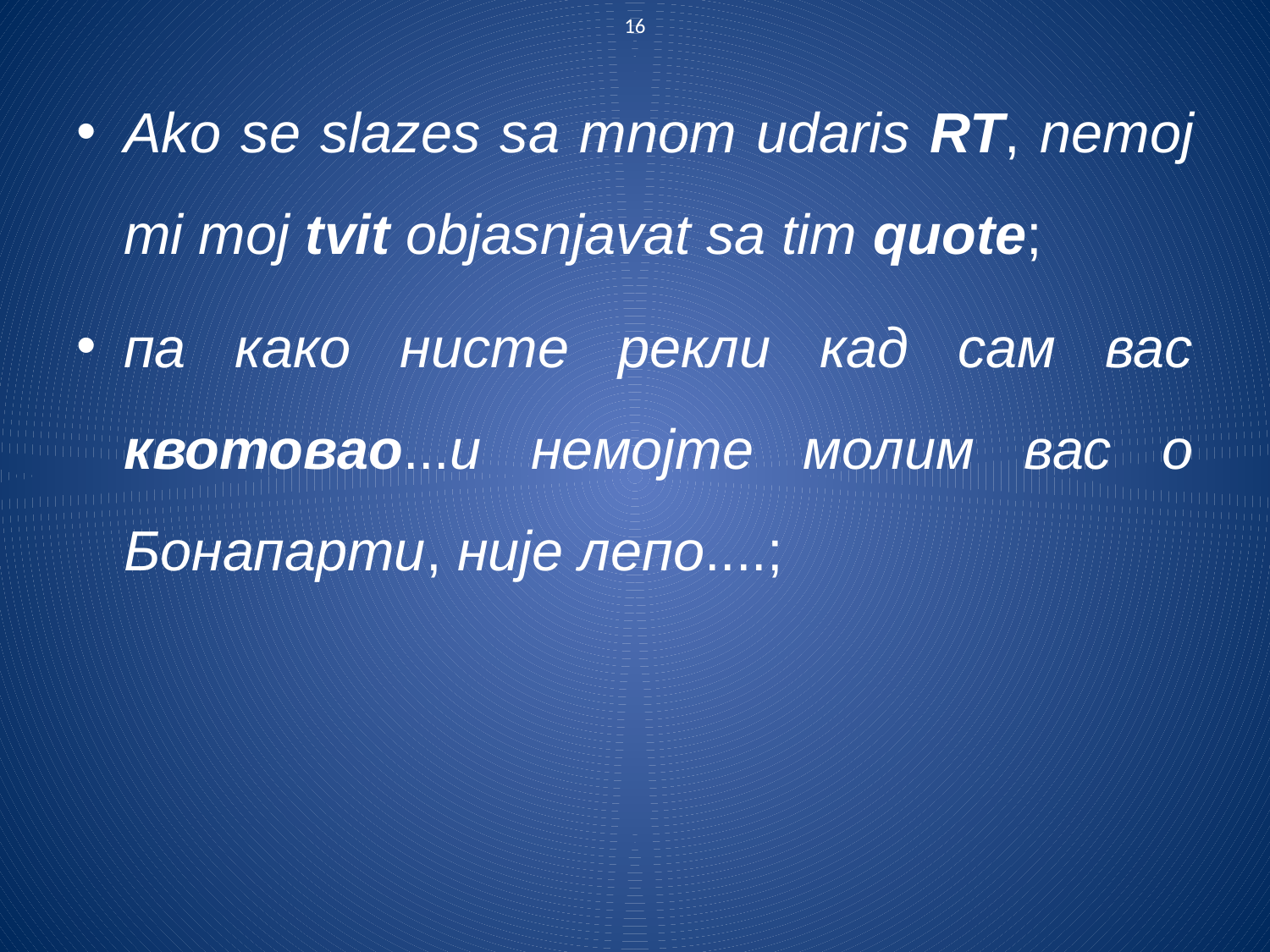

16
Ako se slazes sa mnom udaris RT, nemoj mi moj tvit objasnjavat sa tim quote;
па како нисте рекли кад сам вас квотовао...и немојте молим вас о Бонапарти, није лепо....;